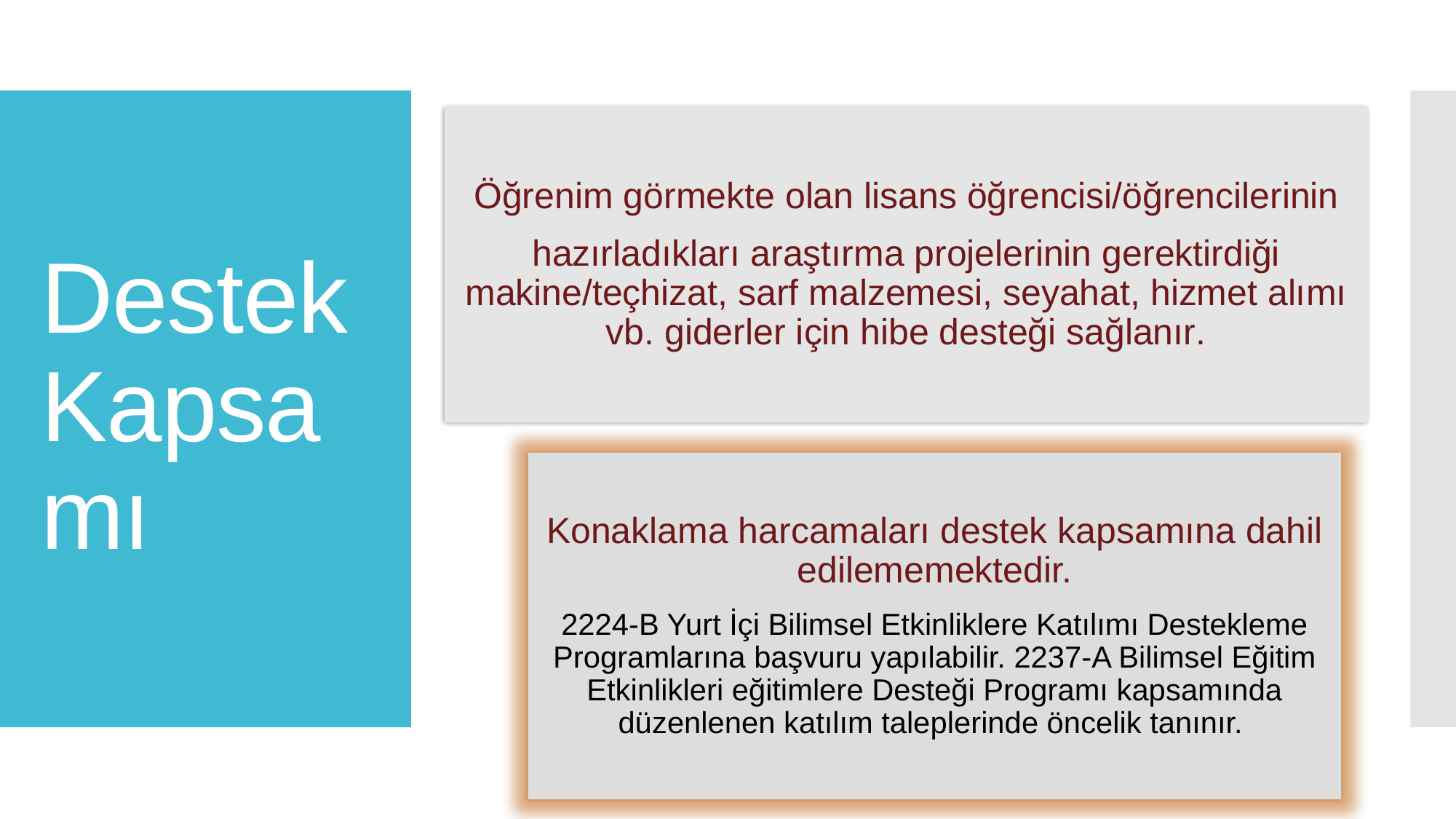

Öğrenim görmekte olan lisans öğrencisi/öğrencilerinin
hazırladıkları araştırma projelerinin gerektirdiği makine/teçhizat, sarf malzemesi, seyahat, hizmet alımı vb. giderler için hibe desteği sağlanır.
# Destek Kapsamı
Konaklama harcamaları destek kapsamına dahil edilememektedir.
2224-B Yurt İçi Bilimsel Etkinliklere Katılımı Destekleme Programlarına başvuru yapılabilir. 2237-A Bilimsel Eğitim Etkinlikleri eğitimlere Desteği Programı kapsamında düzenlenen katılım taleplerinde öncelik tanınır.